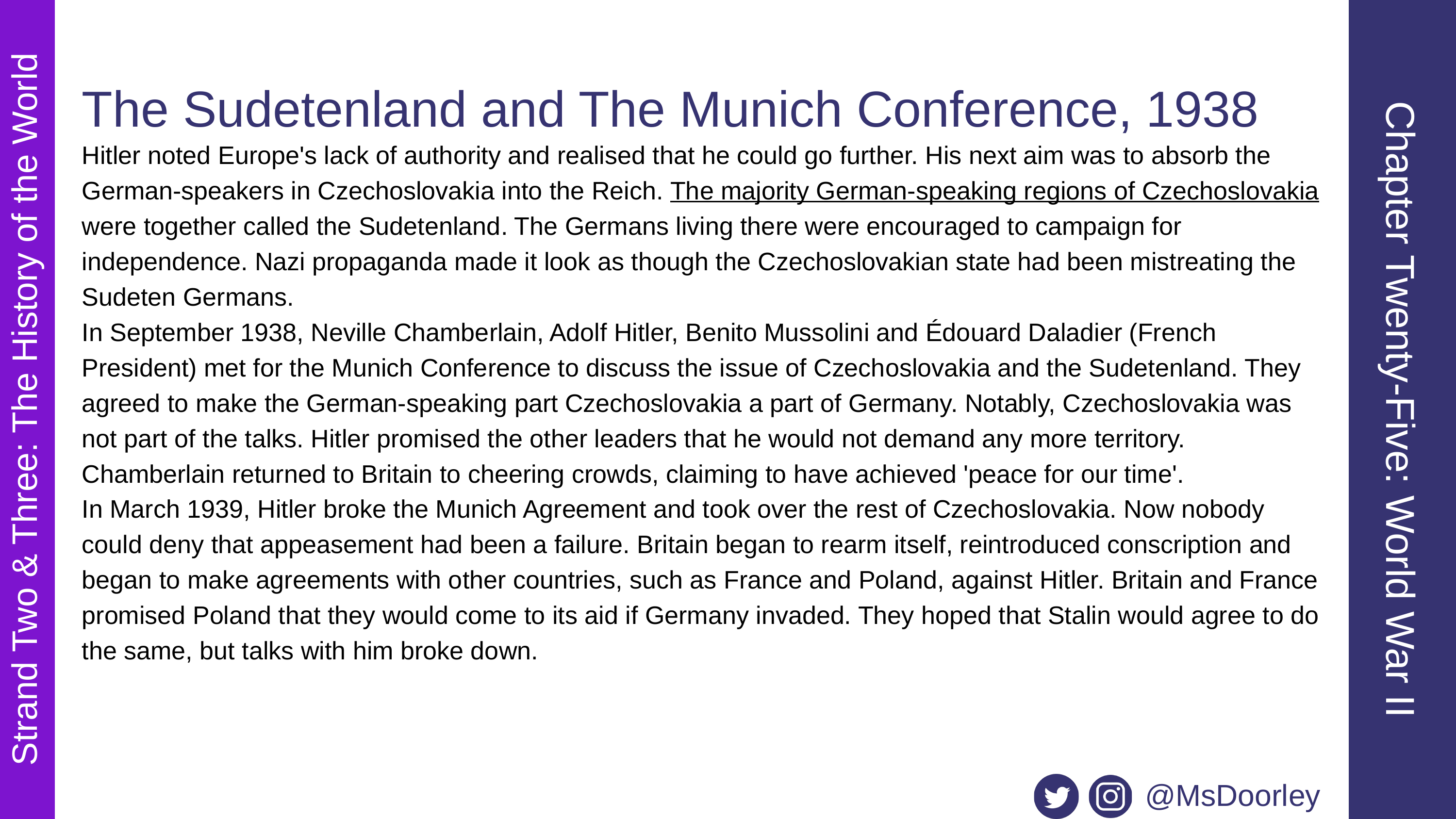

The Sudetenland and The Munich Conference, 1938
Hitler noted Europe's lack of authority and realised that he could go further. His next aim was to absorb the German-speakers in Czechoslovakia into the Reich. The majority German-speaking regions of Czechoslovakia were together called the Sudetenland. The Germans living there were encouraged to campaign for independence. Nazi propaganda made it look as though the Czechoslovakian state had been mistreating the Sudeten Germans.
In September 1938, Neville Chamberlain, Adolf Hitler, Benito Mussolini and Édouard Daladier (French President) met for the Munich Conference to discuss the issue of Czechoslovakia and the Sudetenland. They agreed to make the German-speaking part Czechoslovakia a part of Germany. Notably, Czechoslovakia was not part of the talks. Hitler promised the other leaders that he would not demand any more territory. Chamberlain returned to Britain to cheering crowds, claiming to have achieved 'peace for our time'.
In March 1939, Hitler broke the Munich Agreement and took over the rest of Czechoslovakia. Now nobody could deny that appeasement had been a failure. Britain began to rearm itself, reintroduced conscription and began to make agreements with other countries, such as France and Poland, against Hitler. Britain and France promised Poland that they would come to its aid if Germany invaded. They hoped that Stalin would agree to do the same, but talks with him broke down.
Chapter Twenty-Five: World War II
Strand Two & Three: The History of the World

@MsDoorley